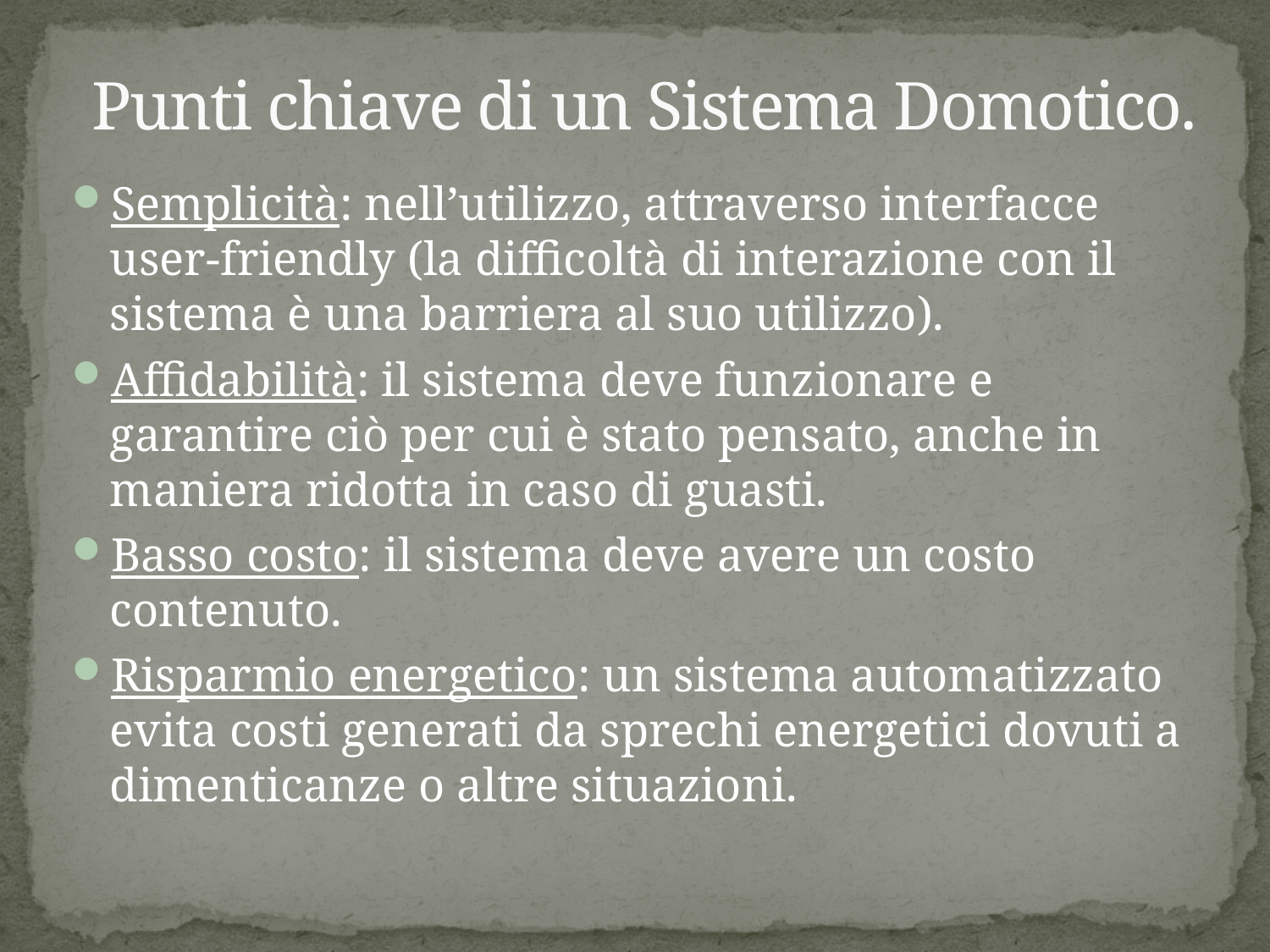

# Punti chiave di un Sistema Domotico.
Semplicità: nell’utilizzo, attraverso interfacce user-friendly (la difficoltà di interazione con il sistema è una barriera al suo utilizzo).
Affidabilità: il sistema deve funzionare e garantire ciò per cui è stato pensato, anche in maniera ridotta in caso di guasti.
Basso costo: il sistema deve avere un costo contenuto.
Risparmio energetico: un sistema automatizzato evita costi generati da sprechi energetici dovuti a dimenticanze o altre situazioni.